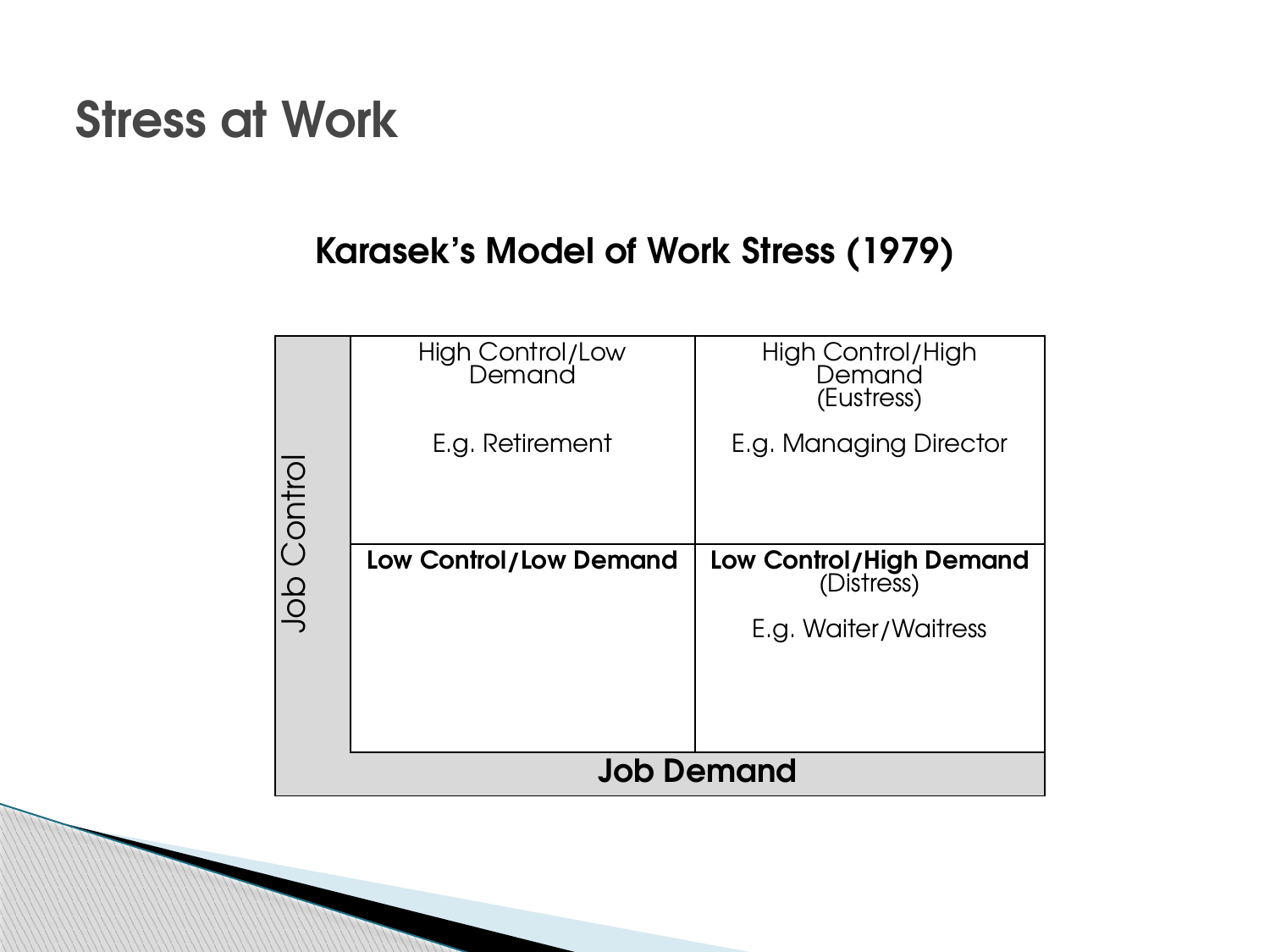

# Stress at Work
Karasek’s Model of Work Stress (1979)
| Job Control | High Control/Low Demand E.g. Retirement | High Control/High Demand (Eustress) E.g. Managing Director |
| --- | --- | --- |
|  | Low Control/Low Demand | Low Control/High Demand (Distress) E.g. Waiter/Waitress |
|  | Job Demand |  |